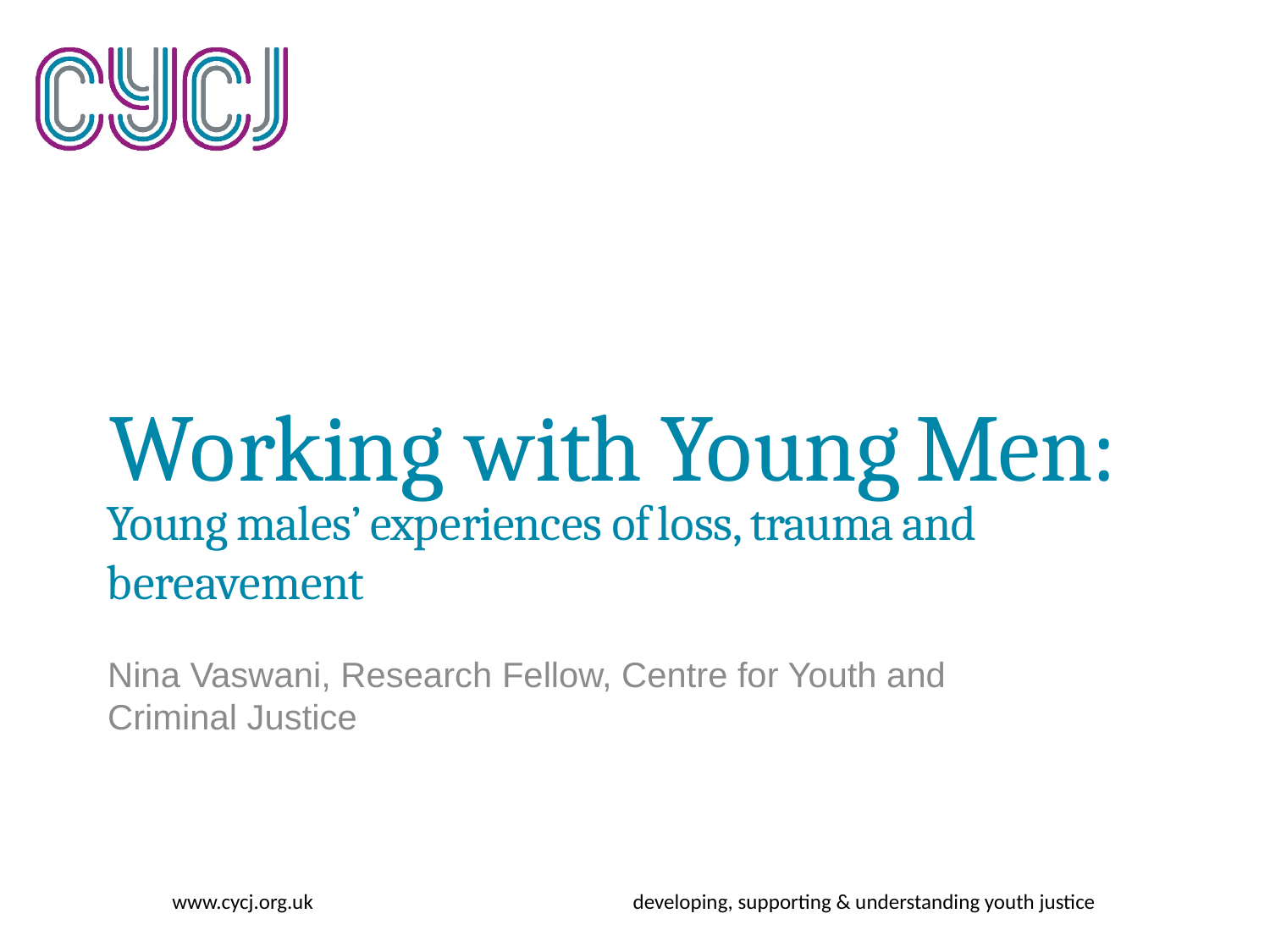

# Working with Young Men:
Young males’ experiences of loss, trauma and bereavement
Nina Vaswani, Research Fellow, Centre for Youth and Criminal Justice